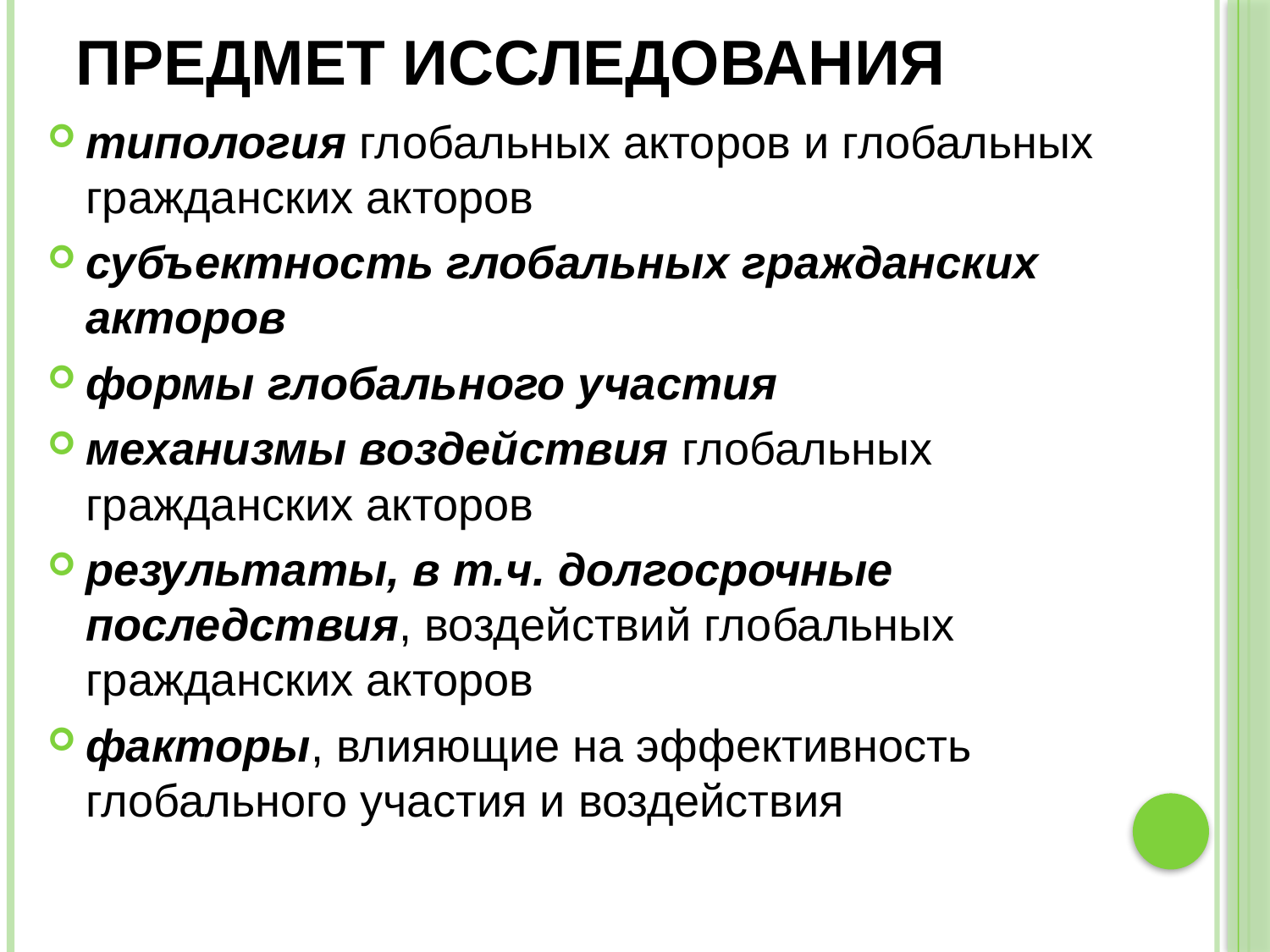

# Предмет исследования
типология глобальных акторов и глобальных гражданских акторов
субъектность глобальных гражданских акторов
формы глобального участия
механизмы воздействия глобальных гражданских акторов
результаты, в т.ч. долгосрочные последствия, воздействий глобальных гражданских акторов
факторы, влияющие на эффективность глобального участия и воздействия